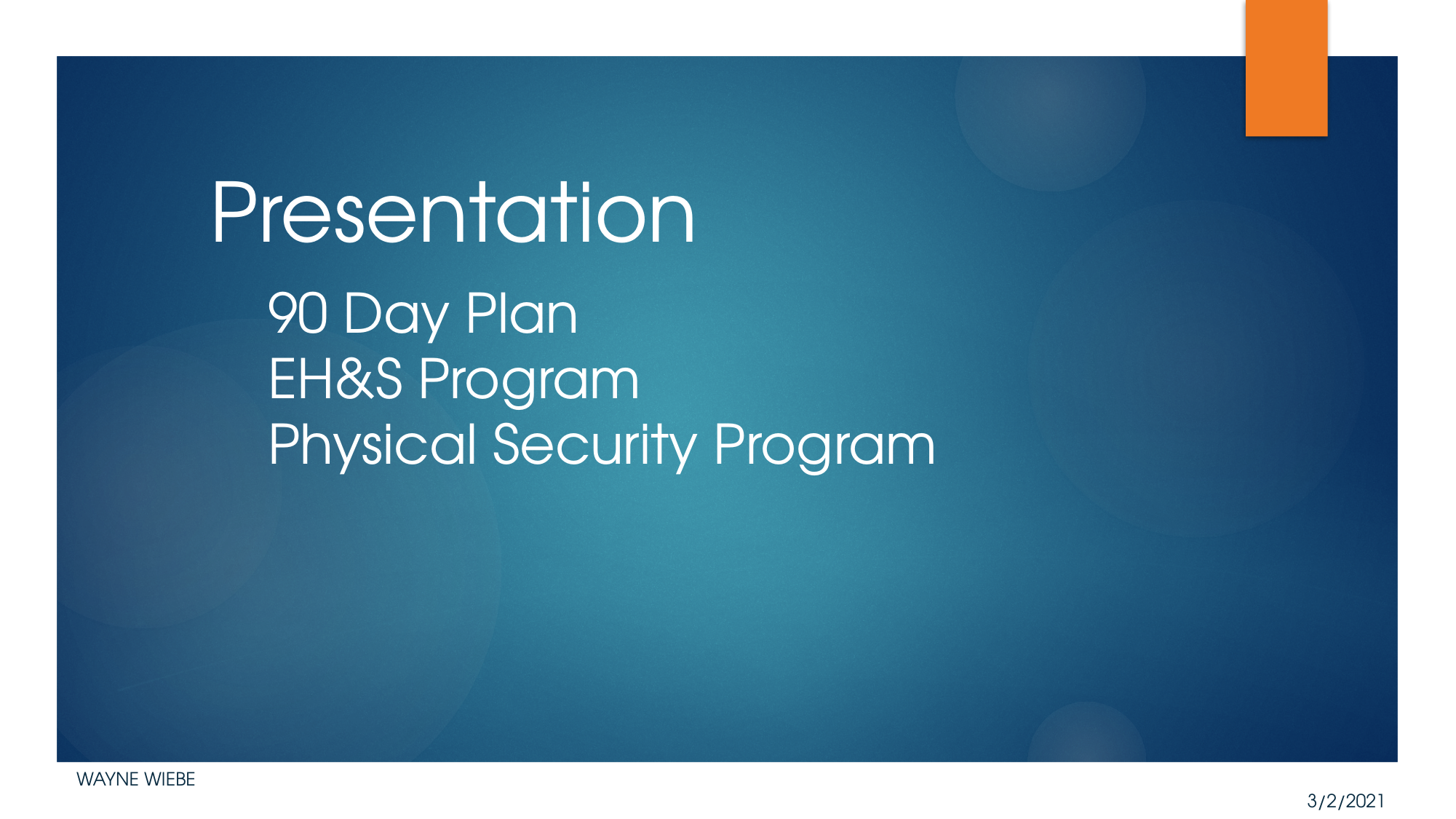

# Presentation
90 Day Plan
EH&S Program
Physical Security Program
Wayne Wiebe																				        3/2/2021